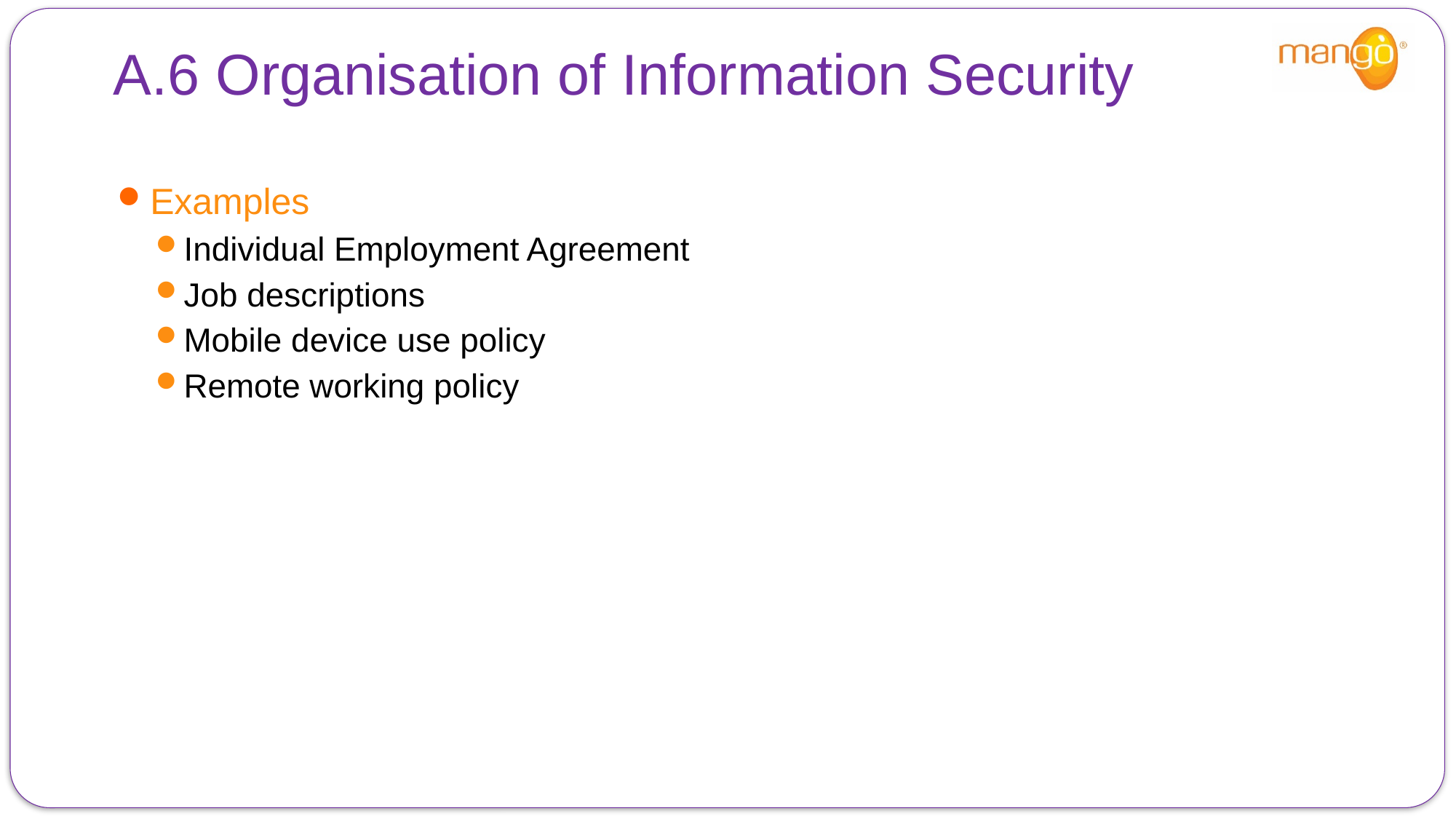

# A.6 Organisation of Information Security
Examples
Individual Employment Agreement
Job descriptions
Mobile device use policy
Remote working policy